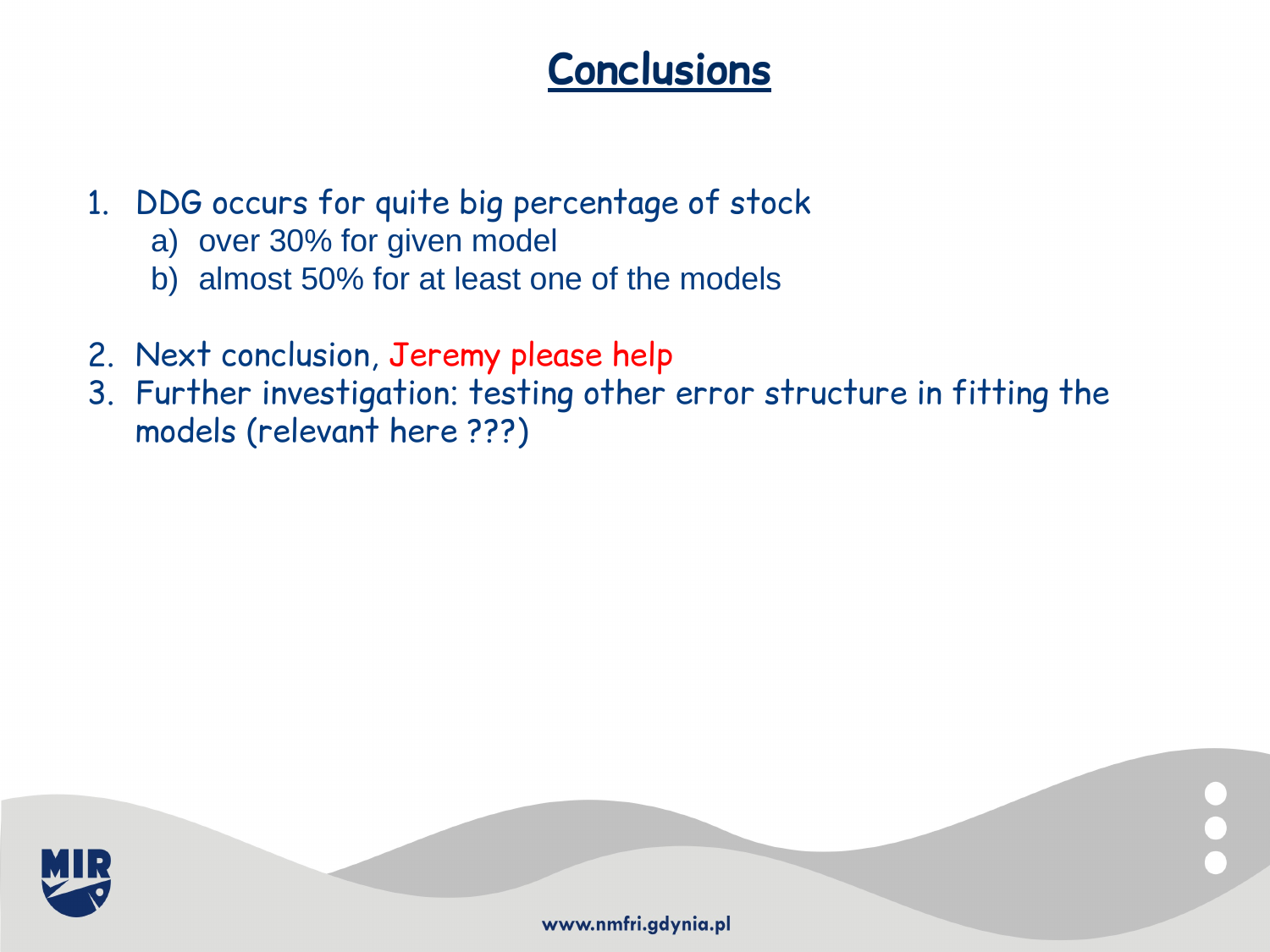

Conclusions
DDG occurs for quite big percentage of stock
over 30% for given model
almost 50% for at least one of the models

Next conclusion, Jeremy please help
Further investigation: testing other error structure in fitting the models (relevant here ???)